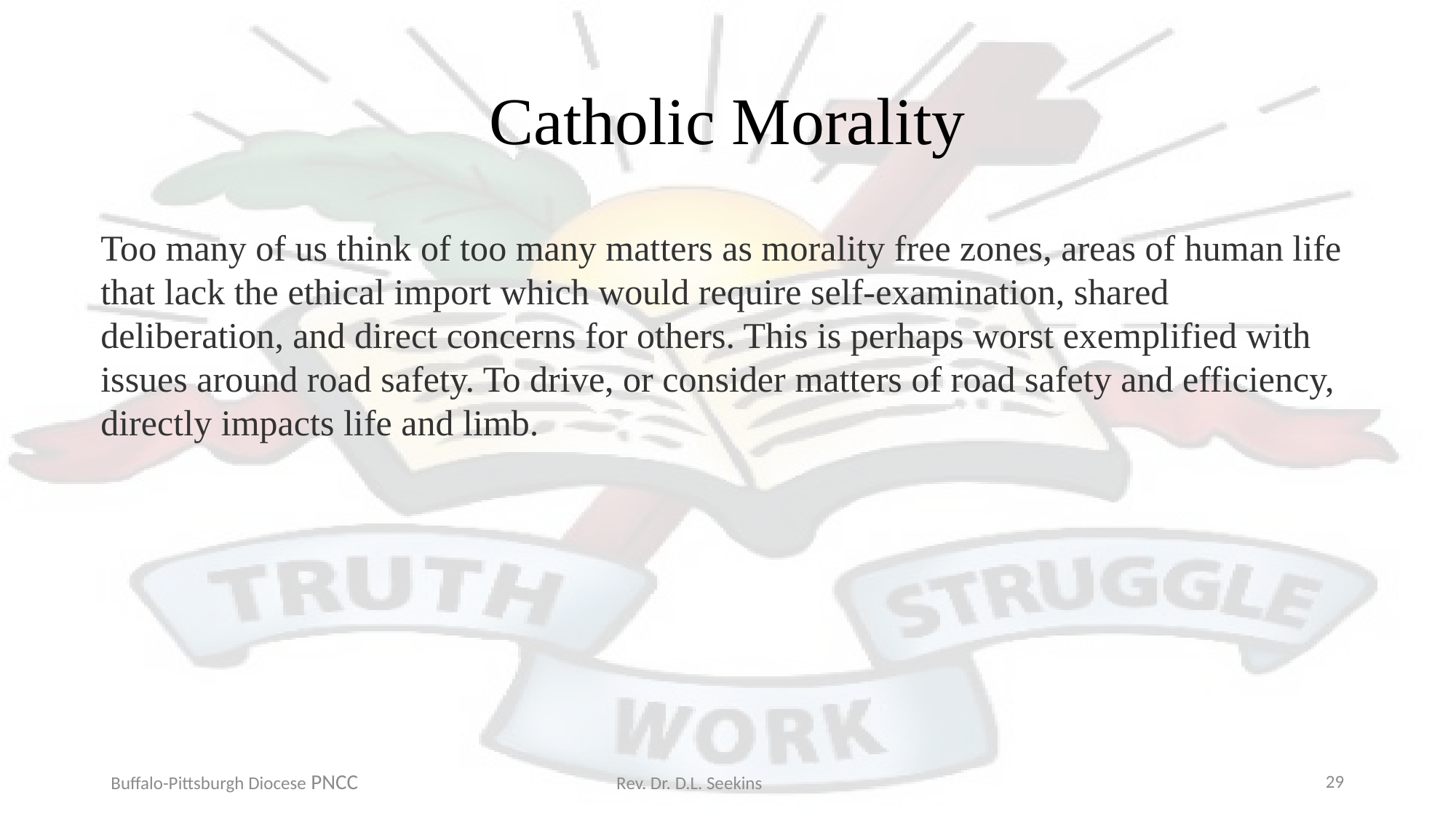

# Catholic Morality
Too many of us think of too many matters as morality free zones, areas of human life that lack the ethical import which would require self-examination, shared deliberation, and direct concerns for others. This is perhaps worst exemplified with issues around road safety. To drive, or consider matters of road safety and efficiency, directly impacts life and limb.
Buffalo-Pittsburgh Diocese PNCC                                                              Rev. Dr. D.L. Seekins
29